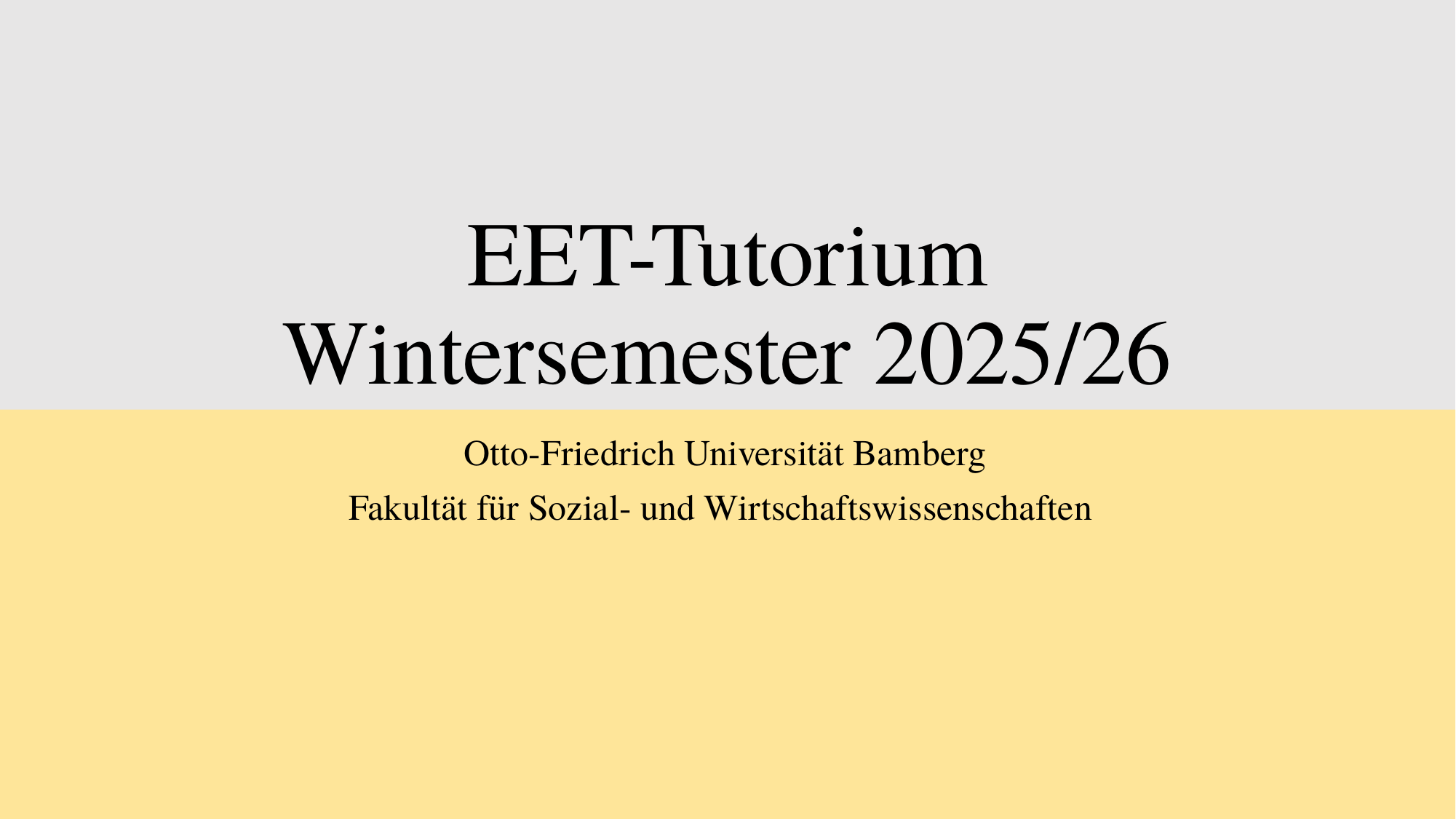

# EET-Tutorium Wintersemester 2025/26
Otto-Friedrich Universität Bamberg
Fakultät für Sozial- und Wirtschaftswissenschaften